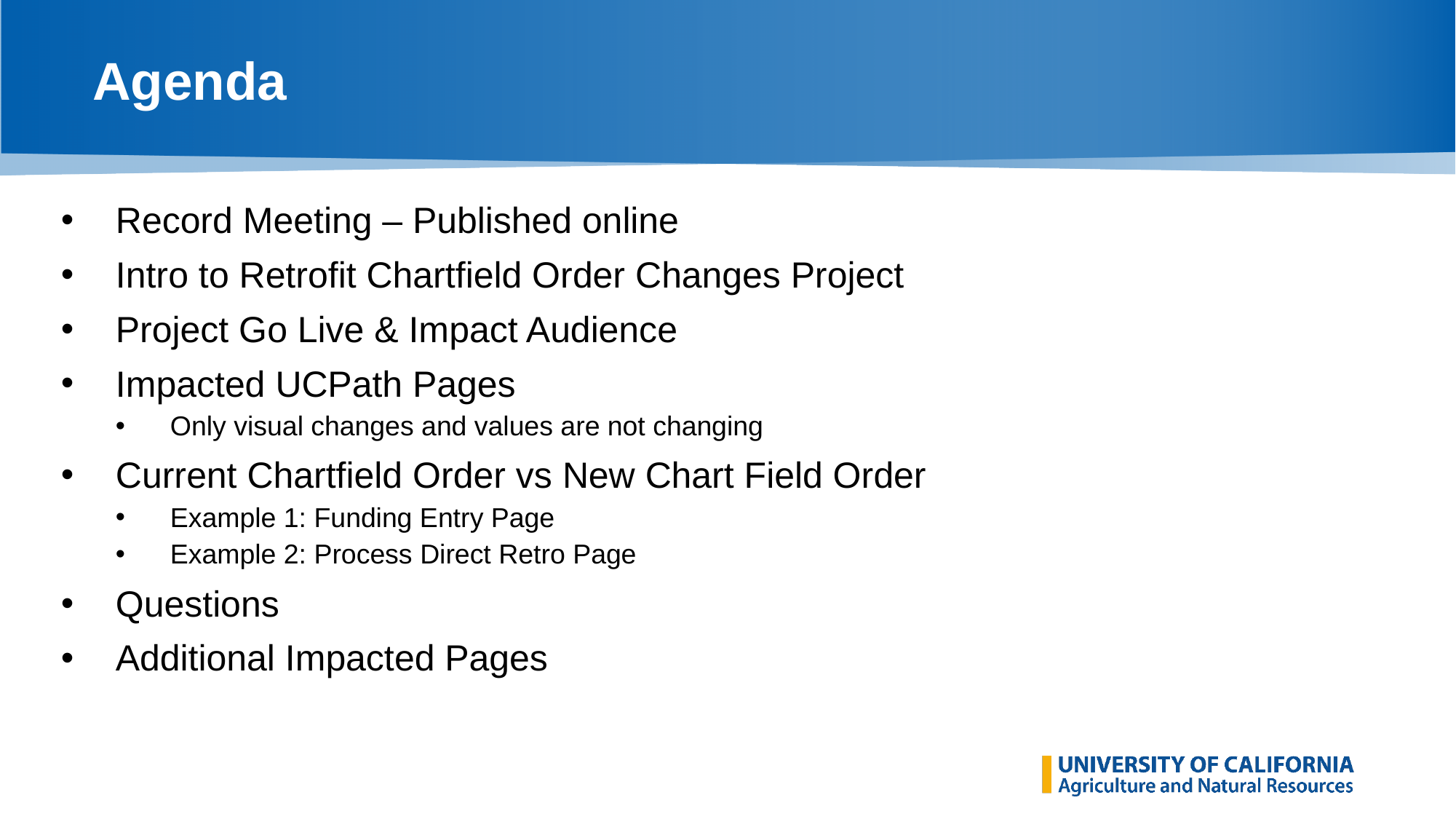

# Agenda
Record Meeting – Published online
Intro to Retrofit Chartfield Order Changes Project
Project Go Live & Impact Audience
Impacted UCPath Pages
Only visual changes and values are not changing
Current Chartfield Order vs New Chart Field Order
Example 1: Funding Entry Page
Example 2: Process Direct Retro Page
Questions
Additional Impacted Pages